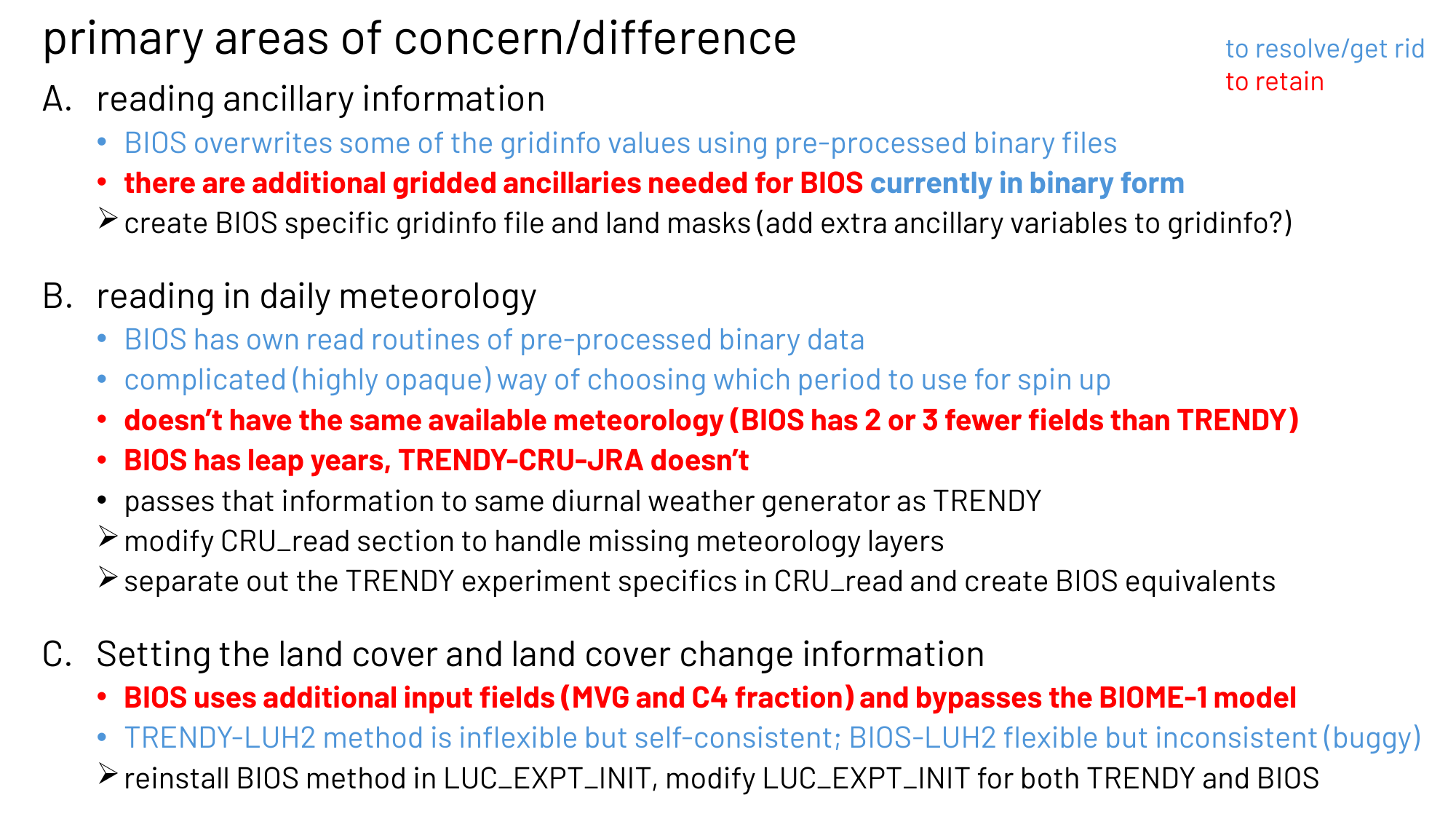

primary areas of concern/difference
reading ancillary information
BIOS overwrites some of the gridinfo values using pre-processed binary files
there are additional gridded ancillaries needed for BIOS currently in binary form
create BIOS specific gridinfo file and land masks (add extra ancillary variables to gridinfo?)
reading in daily meteorology
BIOS has own read routines of pre-processed binary data
complicated (highly opaque) way of choosing which period to use for spin up
doesn’t have the same available meteorology (BIOS has 2 or 3 fewer fields than TRENDY)
BIOS has leap years, TRENDY-CRU-JRA doesn’t
passes that information to same diurnal weather generator as TRENDY
modify CRU_read section to handle missing meteorology layers
separate out the TRENDY experiment specifics in CRU_read and create BIOS equivalents
Setting the land cover and land cover change information
BIOS uses additional input fields (MVG and C4 fraction) and bypasses the BIOME-1 model
TRENDY-LUH2 method is inflexible but self-consistent; BIOS-LUH2 flexible but inconsistent (buggy)
reinstall BIOS method in LUC_EXPT_INIT, modify LUC_EXPT_INIT for both TRENDY and BIOS
to resolve/get rid
to retain